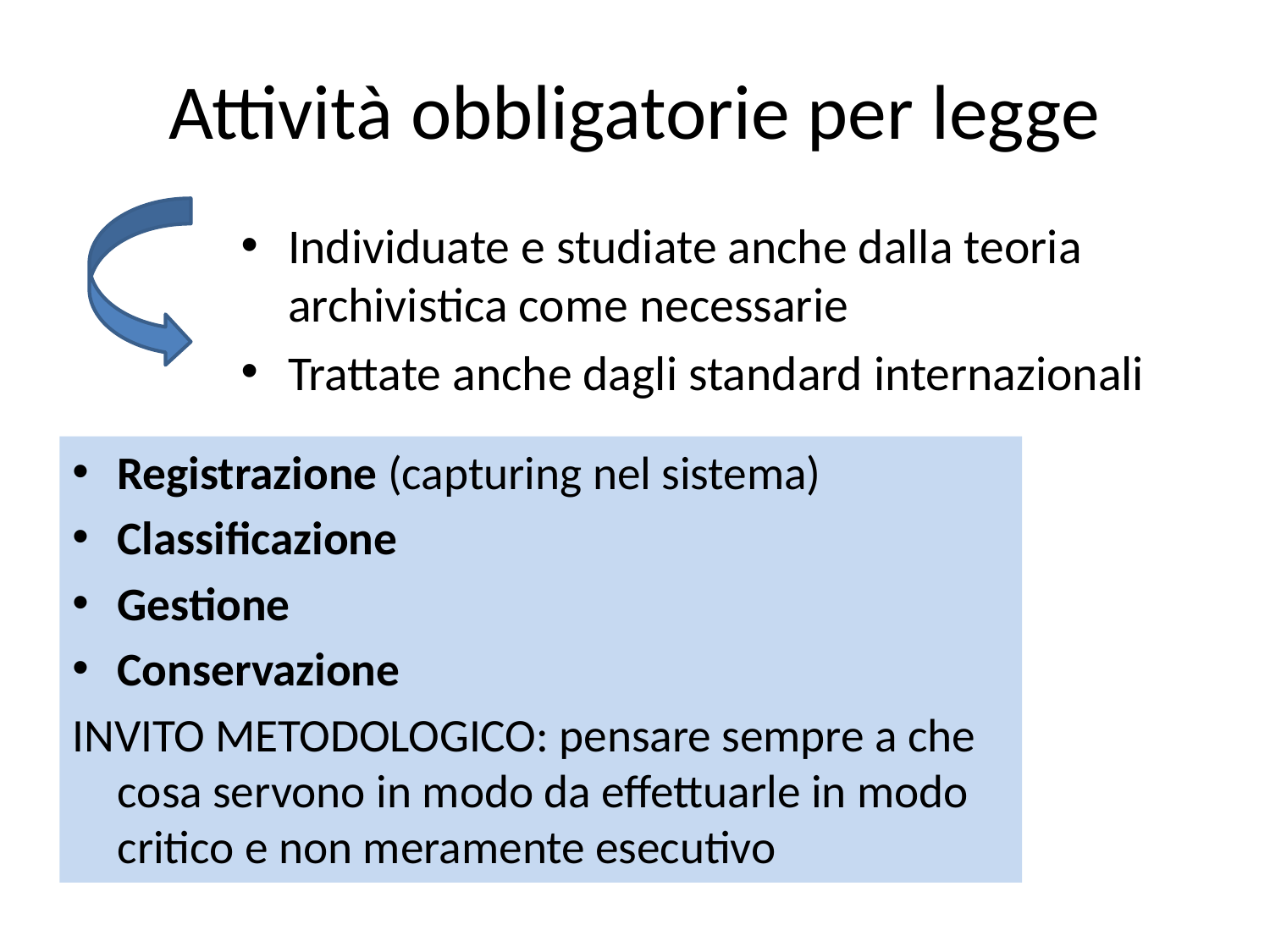

# Attività obbligatorie per legge

Individuate e studiate anche dalla teoria archivistica come necessarie
Trattate anche dagli standard internazionali
Registrazione (capturing nel sistema)
Classificazione
Gestione
Conservazione
INVITO METODOLOGICO: pensare sempre a che cosa servono in modo da effettuarle in modo critico e non meramente esecutivo